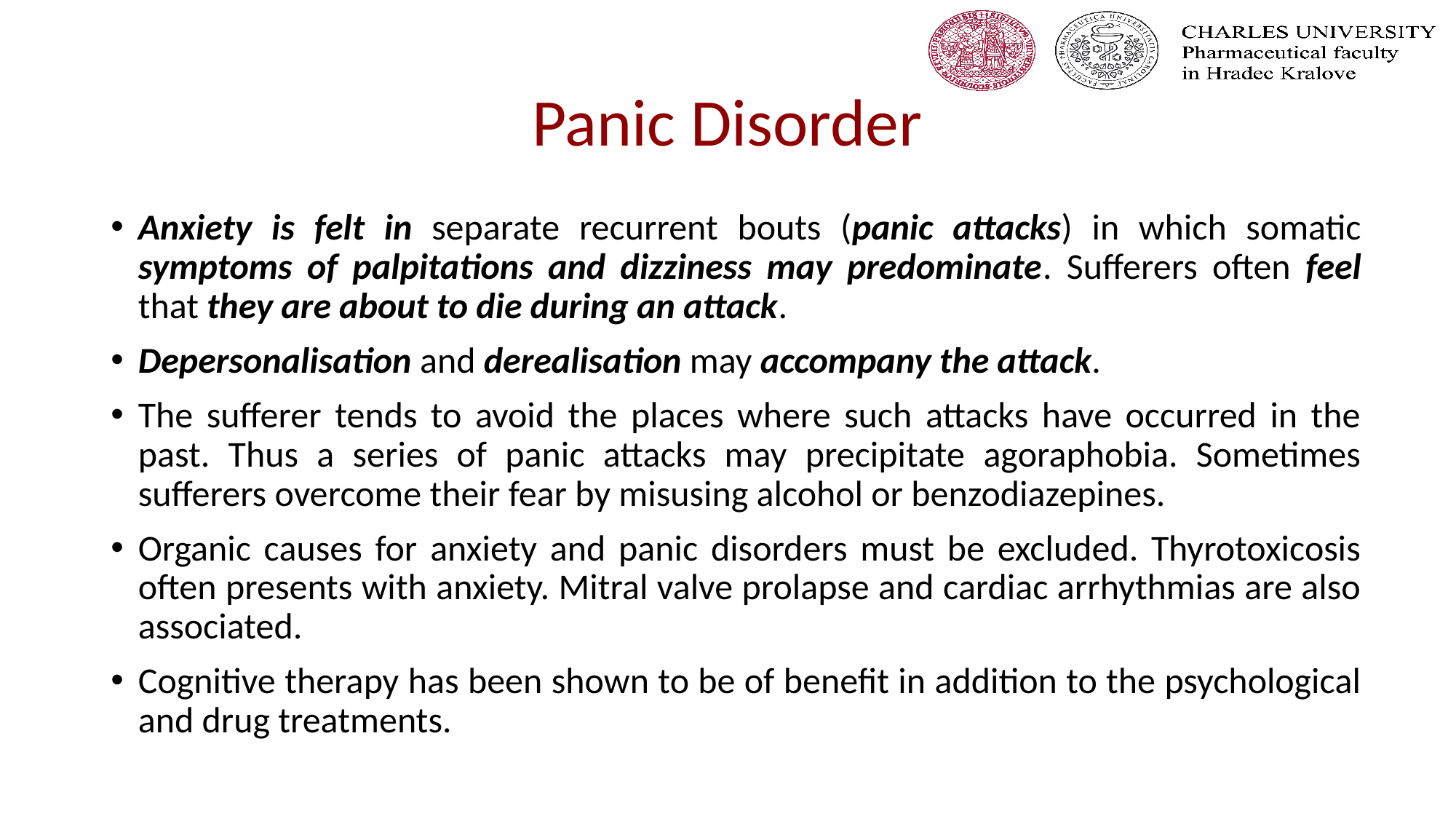

# Panic Disorder
Anxiety is felt in separate recurrent bouts (panic attacks) in which somatic symptoms of palpitations and dizziness may predominate. Sufferers often feel that they are about to die during an attack.
Depersonalisation and derealisation may accompany the attack.
The sufferer tends to avoid the places where such attacks have occurred in the past. Thus a series of panic attacks may precipitate agoraphobia. Sometimes sufferers overcome their fear by misusing alcohol or benzodiazepines.
Organic causes for anxiety and panic disorders must be excluded. Thyrotoxicosis often presents with anxiety. Mitral valve prolapse and cardiac arrhythmias are also associated.
Cognitive therapy has been shown to be of benefit in addition to the psychological and drug treatments.